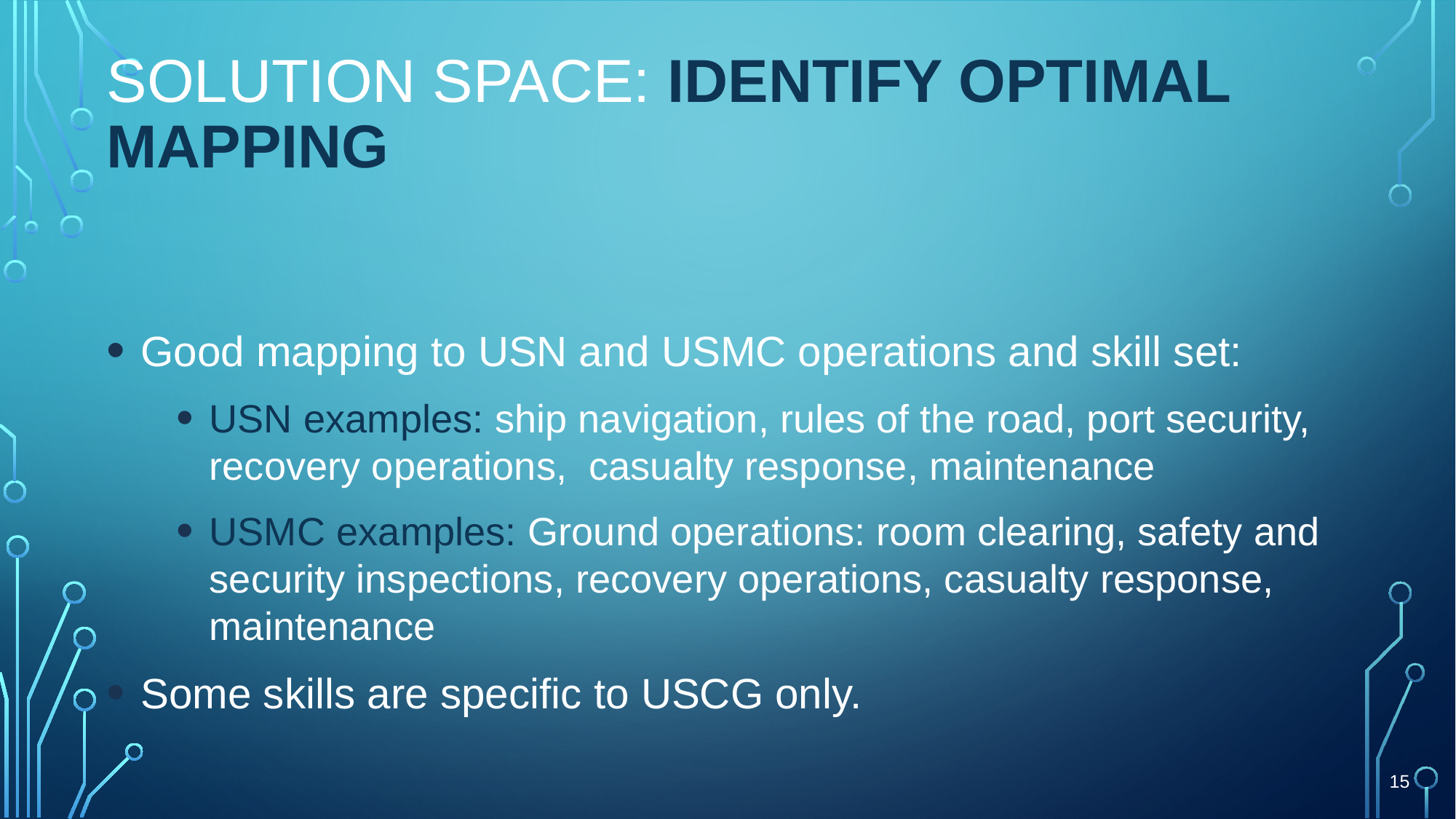

# Solution space: identify optimal mapping
Good mapping to USN and USMC operations and skill set:
USN examples: ship navigation, rules of the road, port security, recovery operations,  casualty response, maintenance
USMC examples: Ground operations: room clearing, safety and security inspections, recovery operations, casualty response, maintenance
Some skills are specific to USCG only.
15